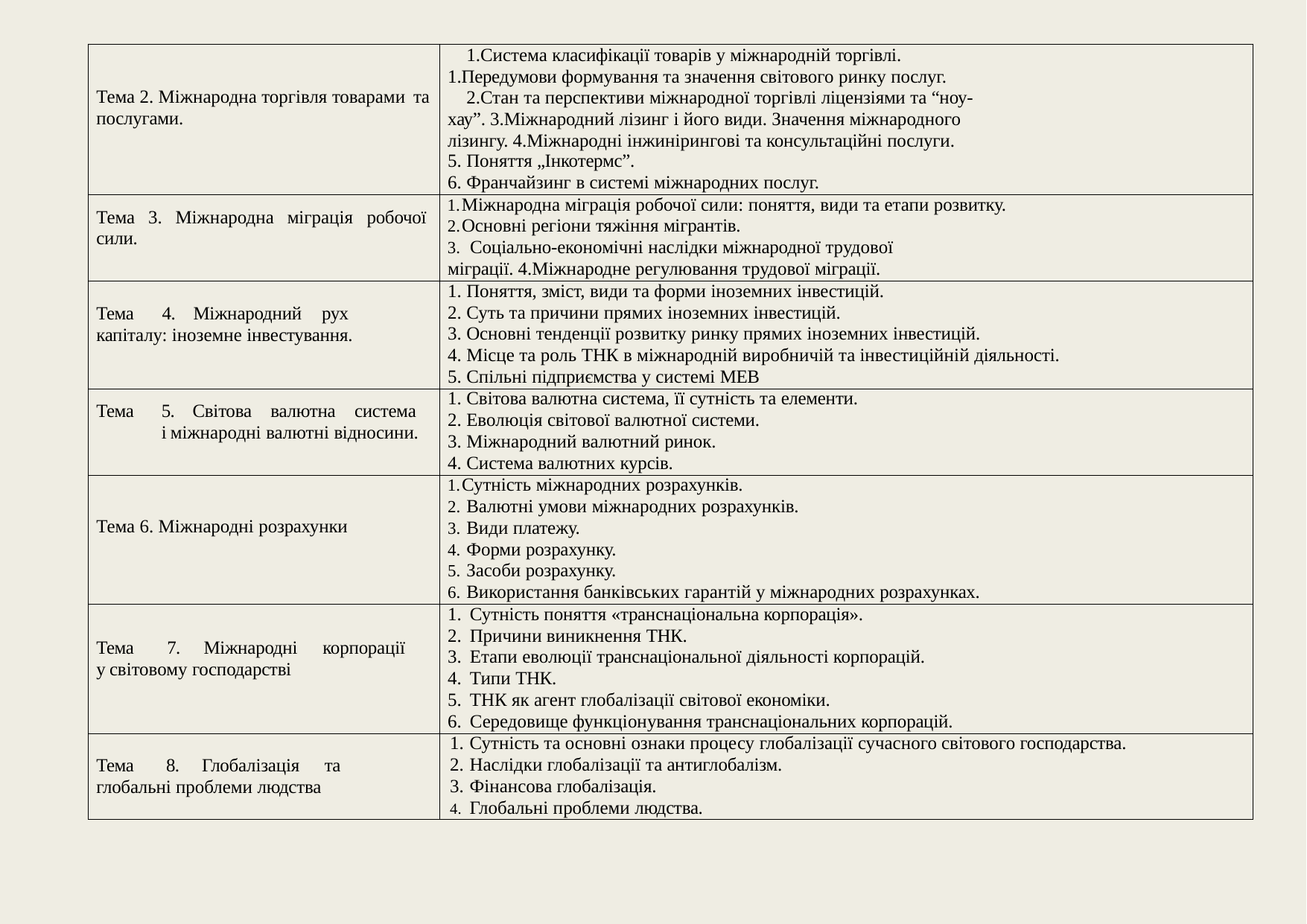

| Тема 2. Міжнародна торгівля товарами та послугами. | Система класифікації товарів у міжнародній торгівлі. 1.Передумови формування та значення світового ринку послуг. Стан та перспективи міжнародної торгівлі ліцензіями та “ноу-хау”. 3.Міжнародний лізинг і його види. Значення міжнародного лізингу. 4.Міжнародні інжинірингові та консультаційні послуги. Поняття „Інкотермс”. Франчайзинг в системі міжнародних послуг. |
| --- | --- |
| Тема 3. Міжнародна міграція робочої сили. | Міжнародна міграція робочої сили: поняття, види та етапи розвитку. Основні регіони тяжіння мігрантів. Соціально-економічні наслідки міжнародної трудової міграції. 4.Міжнародне регулювання трудової міграції. |
| Тема 4. Міжнародний рух капіталу: іноземне інвестування. | Поняття, зміст, види та форми іноземних інвестицій. Суть та причини прямих іноземних інвестицій. Основні тенденції розвитку ринку прямих іноземних інвестицій. Місце та роль ТНК в міжнародній виробничій та інвестиційній діяльності. Спільні підприємства у системі МЕВ |
| Тема 5. Світова валютна система і міжнародні валютні відносини. | Світова валютна система, її сутність та елементи. Еволюція світової валютної системи. Міжнародний валютний ринок. Система валютних курсів. |
| Тема 6. Міжнародні розрахунки | Сутність міжнародних розрахунків. Валютні умови міжнародних розрахунків. Види платежу. Форми розрахунку. Засоби розрахунку. Використання банківських гарантій у міжнародних розрахунках. |
| Тема 7. Міжнародні корпорації у світовому господарстві | Сутність поняття «транснаціональна корпорація». Причини виникнення ТНК. Етапи еволюції транснаціональної діяльності корпорацій. Типи ТНК. ТНК як агент глобалізації світової економіки. Середовище функціонування транснаціональних корпорацій. |
| Тема 8. Глобалізація та глобальні проблеми людства | Сутність та основні ознаки процесу глобалізації сучасного світового господарства. Наслідки глобалізації та антиглобалізм. Фінансова глобалізація. Глобальні проблеми людства. |